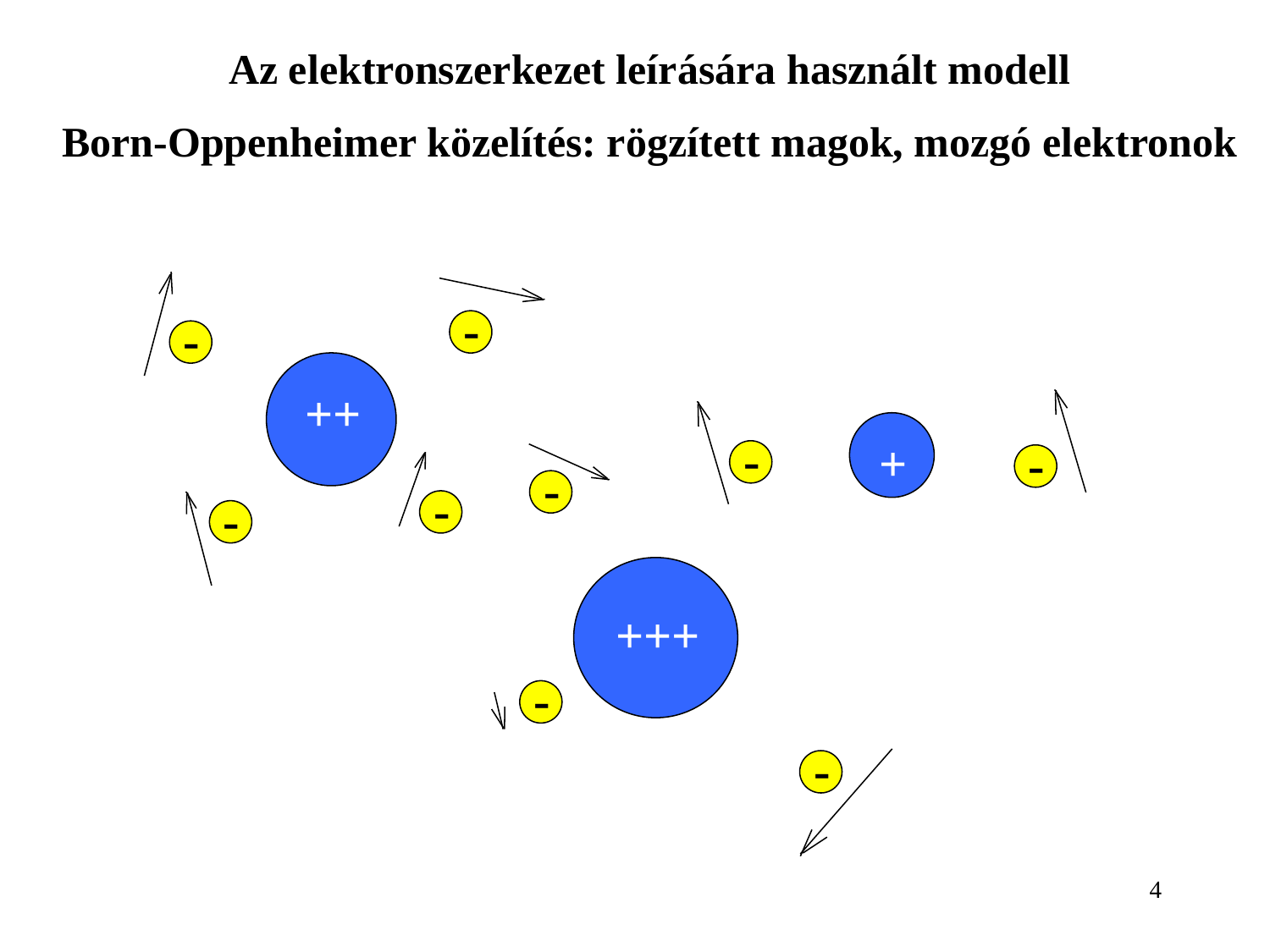

Az elektronszerkezet leírására használt modell
Born-Oppenheimer közelítés: rögzített magok, mozgó elektronok

-

-

++

+

-

-

-

-

-

+++
-

-

4